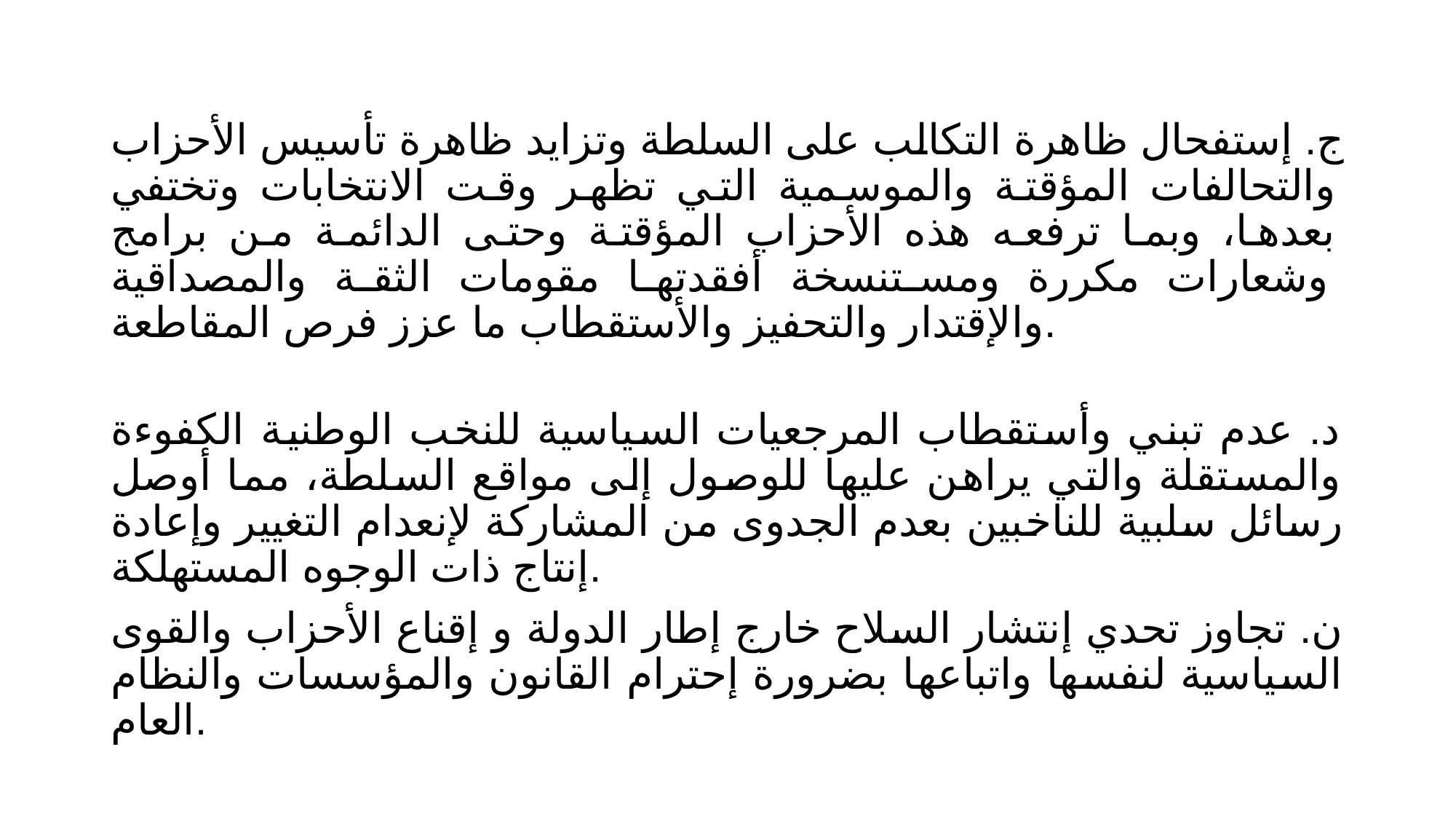

ج. إستفحال ظاهرة التكالب على السلطة وتزايد ظاهرة تأسيس الأحزاب والتحالفات المؤقتة والموسمية التي تظهر وقت الانتخابات وتختفي بعدها، وبما ترفعه هذه الأحزاب المؤقتة وحتى الدائمة من برامج وشعارات مكررة ومستنسخة أفقدتها مقومات الثقة والمصداقية والإقتدار والتحفيز والأستقطاب ما عزز فرص المقاطعة.
د. عدم تبني وأستقطاب المرجعيات السياسية للنخب الوطنية الكفوءة والمستقلة والتي يراهن عليها للوصول إلى مواقع السلطة، مما أوصل رسائل سلبية للناخبين بعدم الجدوى من المشاركة لإنعدام التغيير وإعادة إنتاج ذات الوجوه المستهلكة.
ن. تجاوز تحدي إنتشار السلاح خارج إطار الدولة و إقناع الأحزاب والقوى السياسية لنفسها واتباعها بضرورة إحترام القانون والمؤسسات والنظام العام.